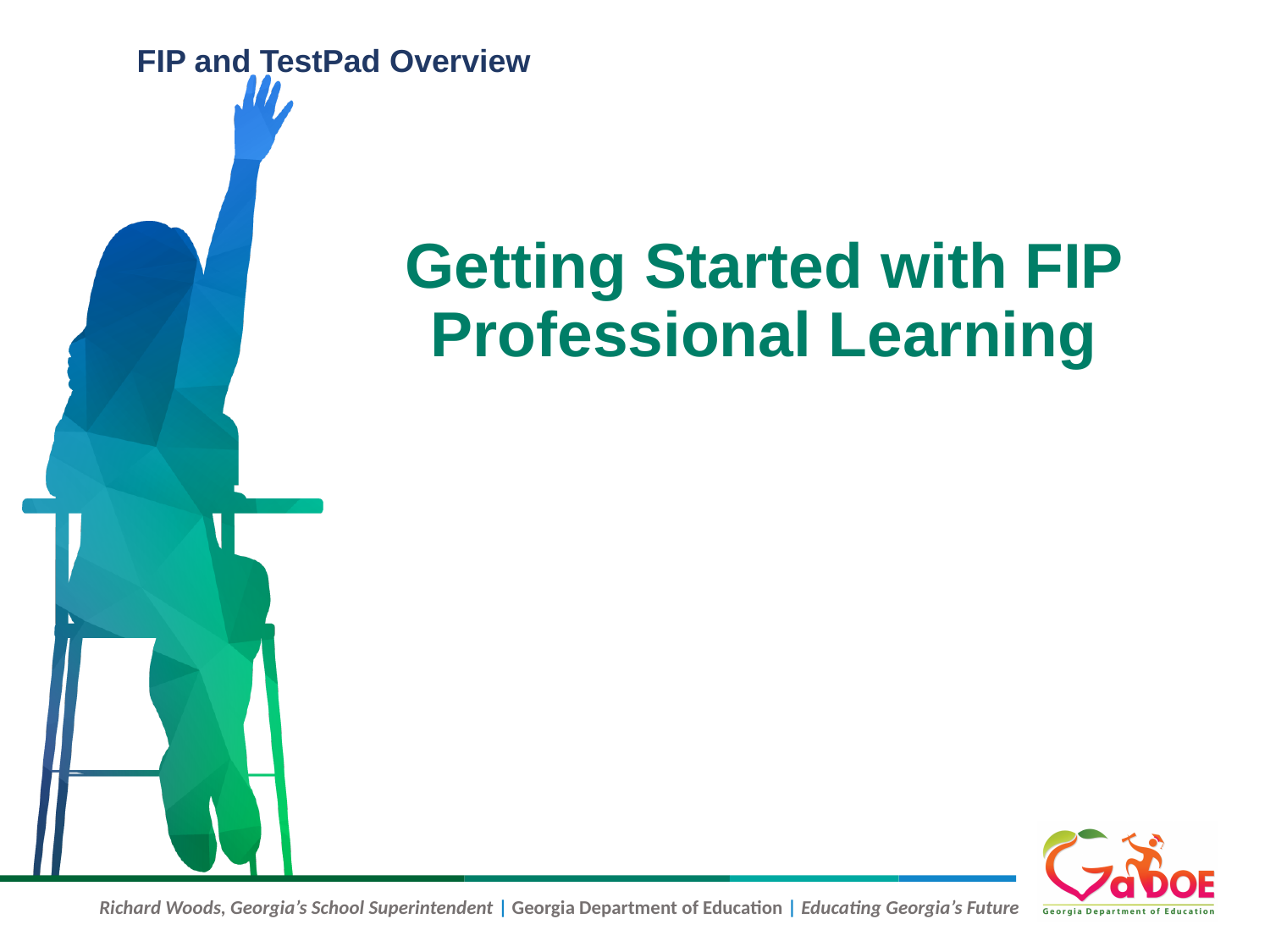

# Getting Started with FIP Professional Learning